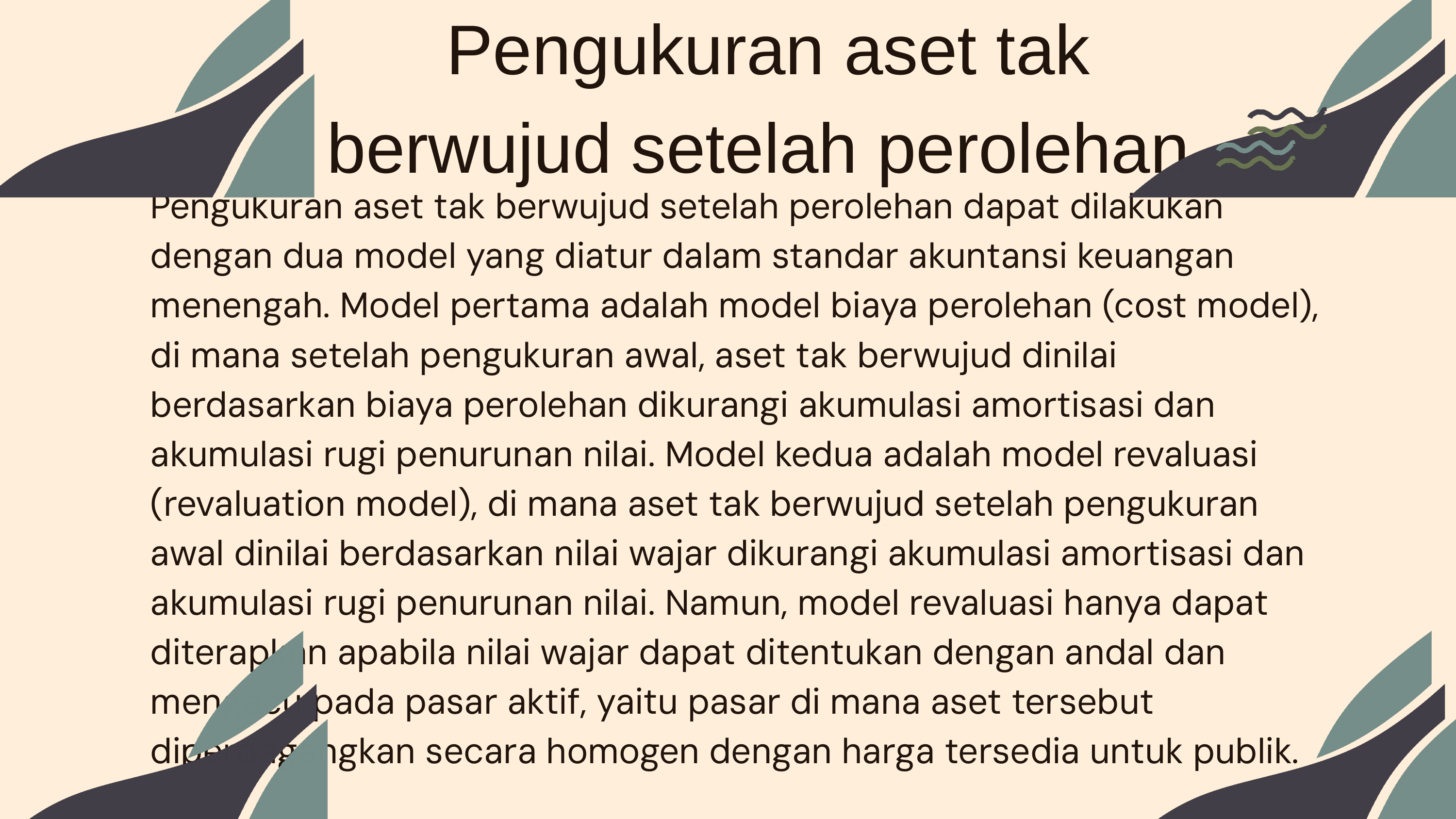

Pengukuran aset tak berwujud setelah perolehan

Pengukuran aset tak berwujud setelah perolehan dapat dilakukan dengan dua model yang diatur dalam standar akuntansi keuangan menengah. Model pertama adalah model biaya perolehan (cost model), di mana setelah pengukuran awal, aset tak berwujud dinilai berdasarkan biaya perolehan dikurangi akumulasi amortisasi dan akumulasi rugi penurunan nilai. Model kedua adalah model revaluasi (revaluation model), di mana aset tak berwujud setelah pengukuran awal dinilai berdasarkan nilai wajar dikurangi akumulasi amortisasi dan akumulasi rugi penurunan nilai. Namun, model revaluasi hanya dapat diterapkan apabila nilai wajar dapat ditentukan dengan andal dan mengacu pada pasar aktif, yaitu pasar di mana aset tersebut diperdagangkan secara homogen dengan harga tersedia untuk publik.